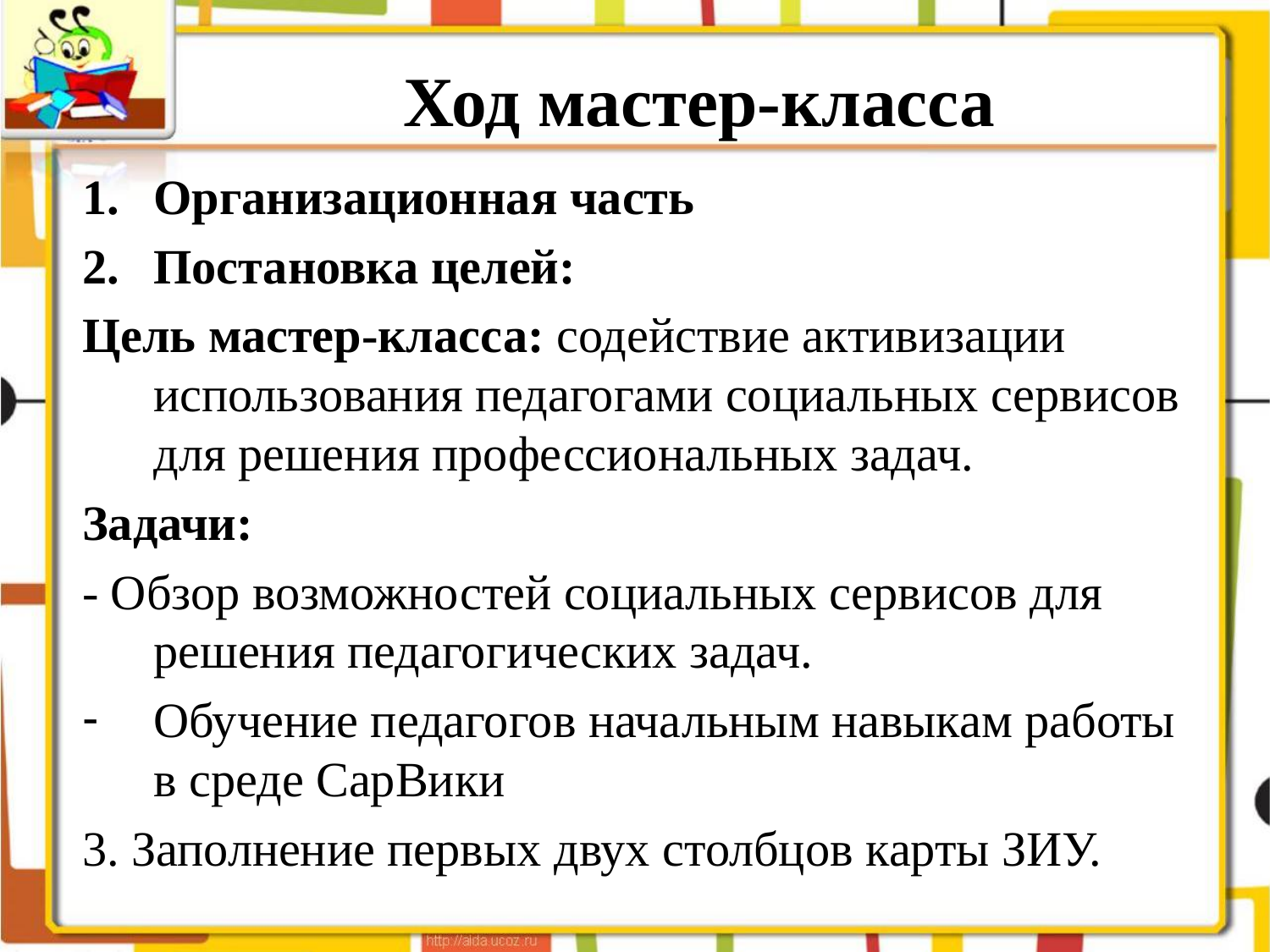

Ход мастер-класса
Организационная часть
Постановка целей:
Цель мастер-класса: содействие активизации использования педагогами социальных сервисов для решения профессиональных задач.
Задачи:
- Обзор возможностей социальных сервисов для решения педагогических задач.
Обучение педагогов начальным навыкам работы в среде СарВики
3. Заполнение первых двух столбцов карты ЗИУ.